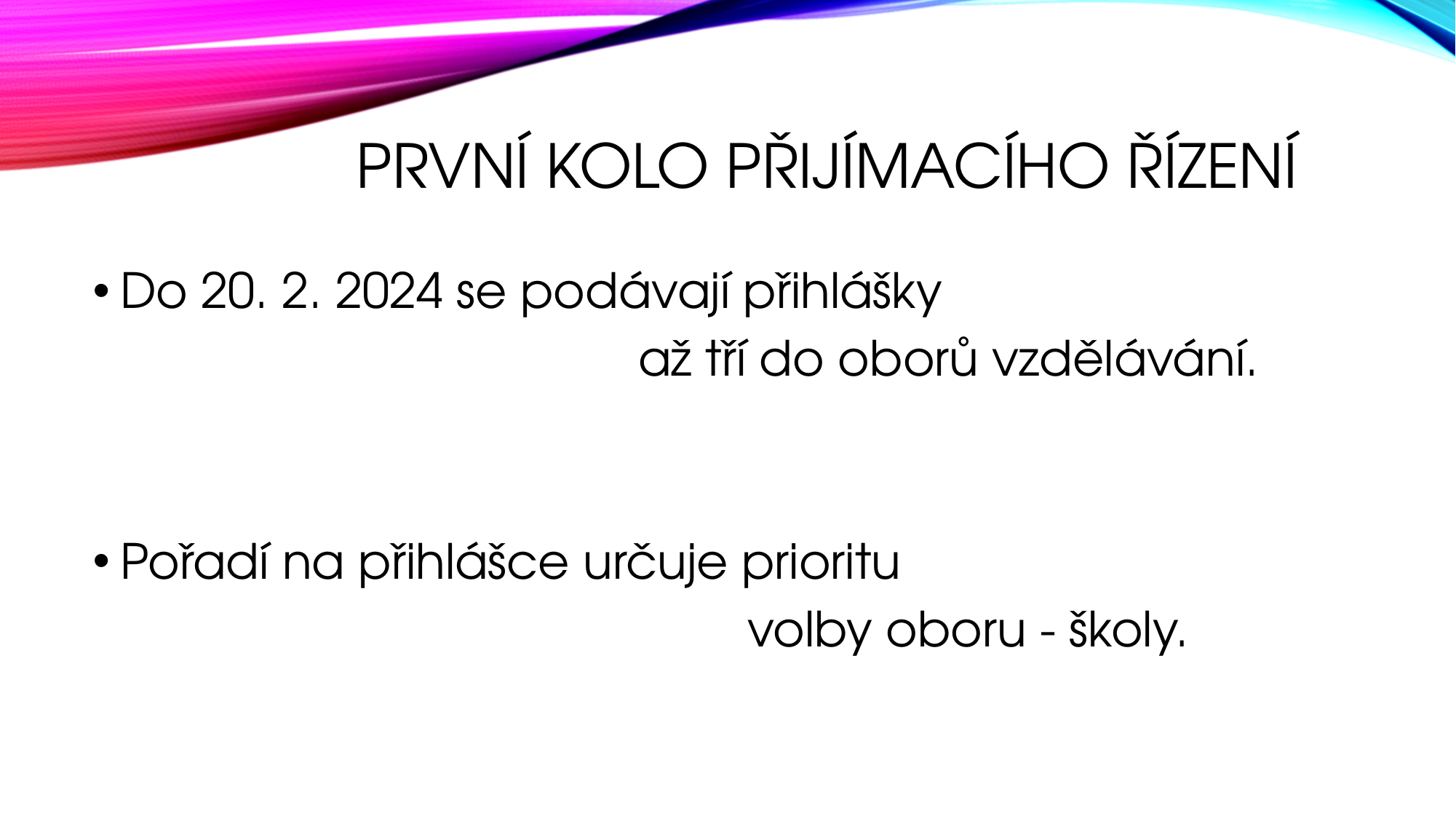

# První kolo přijímacího řízení
Do 20. 2. 2024 se podávají přihlášky
					až tří do oborů vzdělávání.

Pořadí na přihlášce určuje prioritu
						volby oboru - školy.